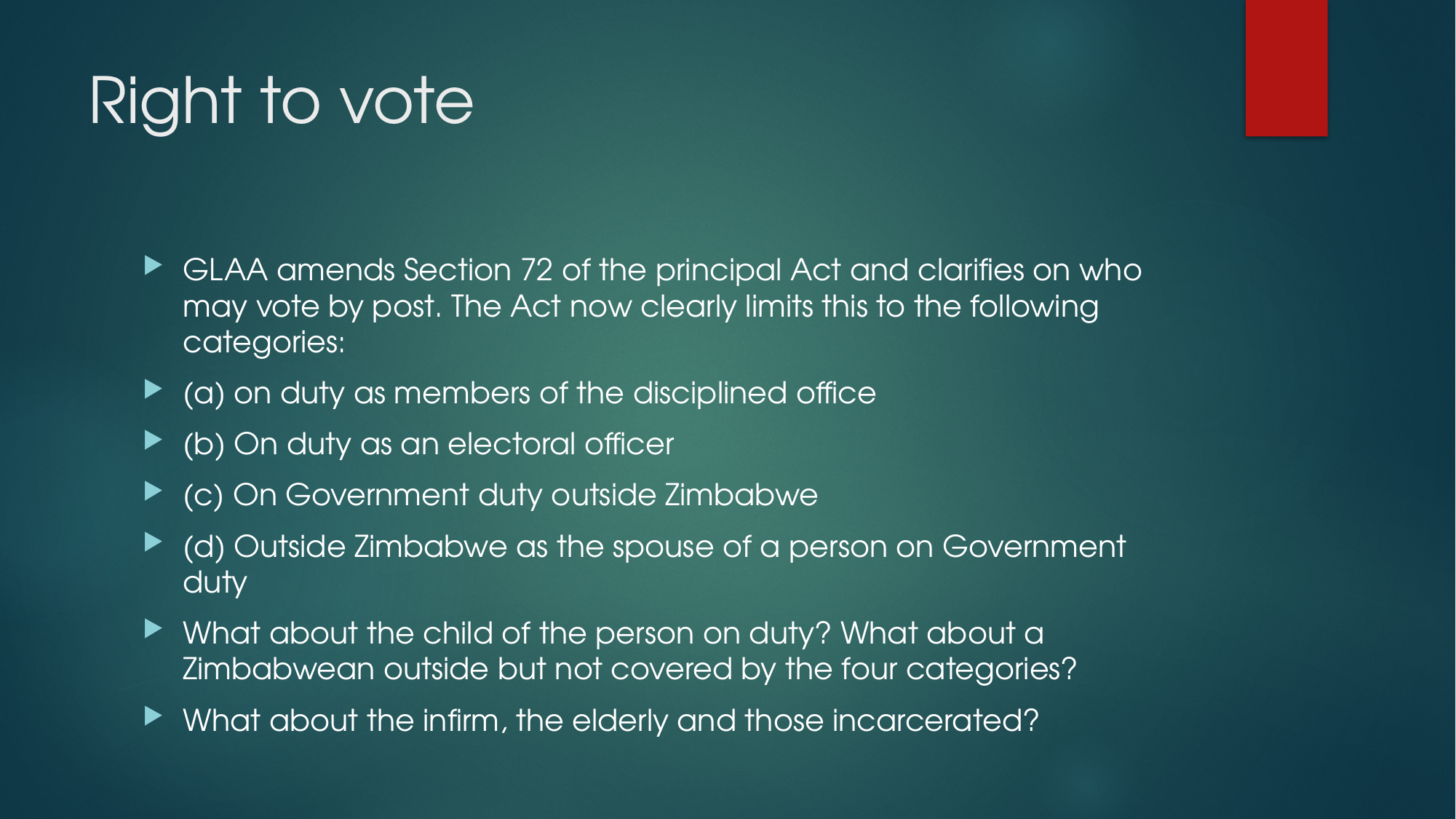

# Right to vote
GLAA amends Section 72 of the principal Act and clarifies on who may vote by post. The Act now clearly limits this to the following categories:
(a) on duty as members of the disciplined office
(b) On duty as an electoral officer
(c) On Government duty outside Zimbabwe
(d) Outside Zimbabwe as the spouse of a person on Government duty
What about the child of the person on duty? What about a Zimbabwean outside but not covered by the four categories?
What about the infirm, the elderly and those incarcerated?